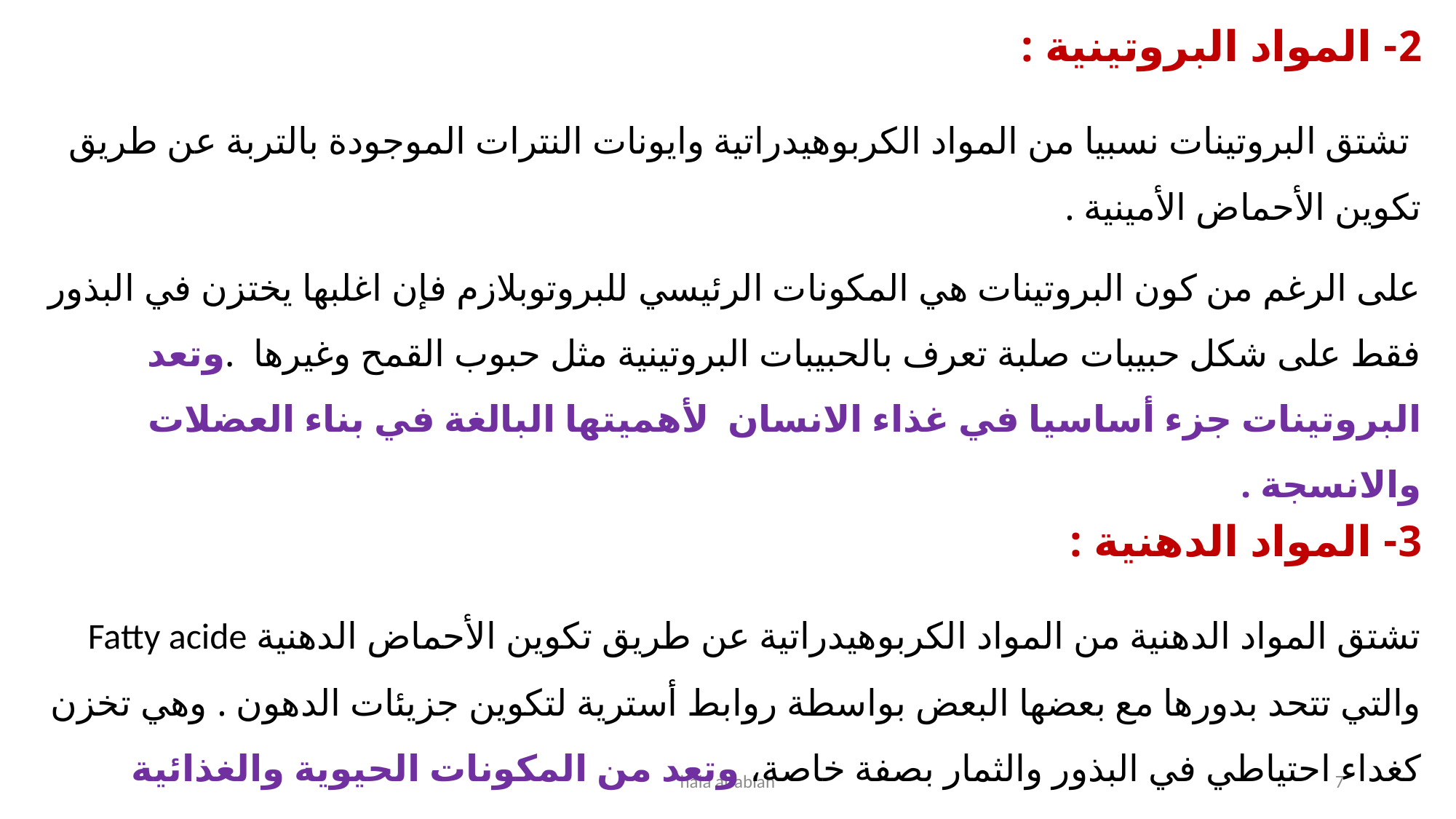

2- المواد البروتينية :
 تشتق البروتينات نسبيا من المواد الكربوهيدراتية وايونات النترات الموجودة بالتربة عن طريق تكوين الأحماض الأمينية .
على الرغم من كون البروتينات هي المكونات الرئيسي للبروتوبلازم فإن اغلبها يختزن في البذور فقط على شكل حبيبات صلبة تعرف بالحبيبات البروتينية مثل حبوب القمح وغيرها  .وتعد البروتينات جزء أساسيا في غذاء الانسان  لأهميتها البالغة في بناء العضلات والانسجة .
3- المواد الدهنية :
‏تشتق المواد الدهنية من المواد الكربوهيدراتية عن طريق تكوين الأحماض الدهنية Fatty acide والتي تتحد بدورها مع بعضها البعض بواسطة روابط أسترية لتكوين جزيئات الدهون . وهي تخزن كغداء احتياطي في البذور والثمار بصفة خاصة، وتعد من المكونات الحيوية والغذائية الهامة نظرا لمحتواها العالي من الطاقة . كذلك في صناعة المارجرين و مواد الدهان  والورنيشات  ومستحضرات التجميل والصابون.
hala alrabiah
7